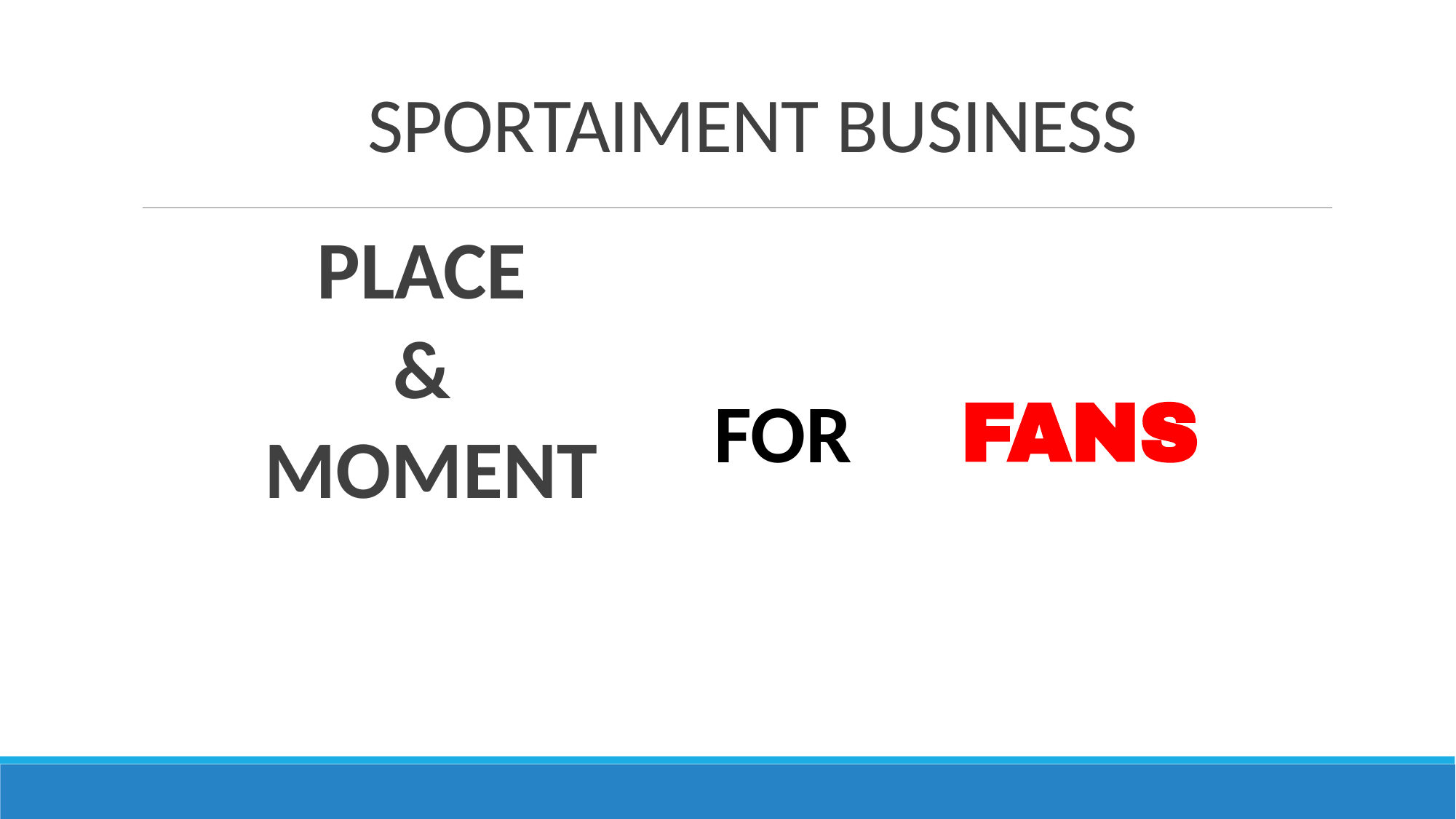

# SPORTAIMENT BUSINESS
PLACE
&
MOMENT

FOR
FANS